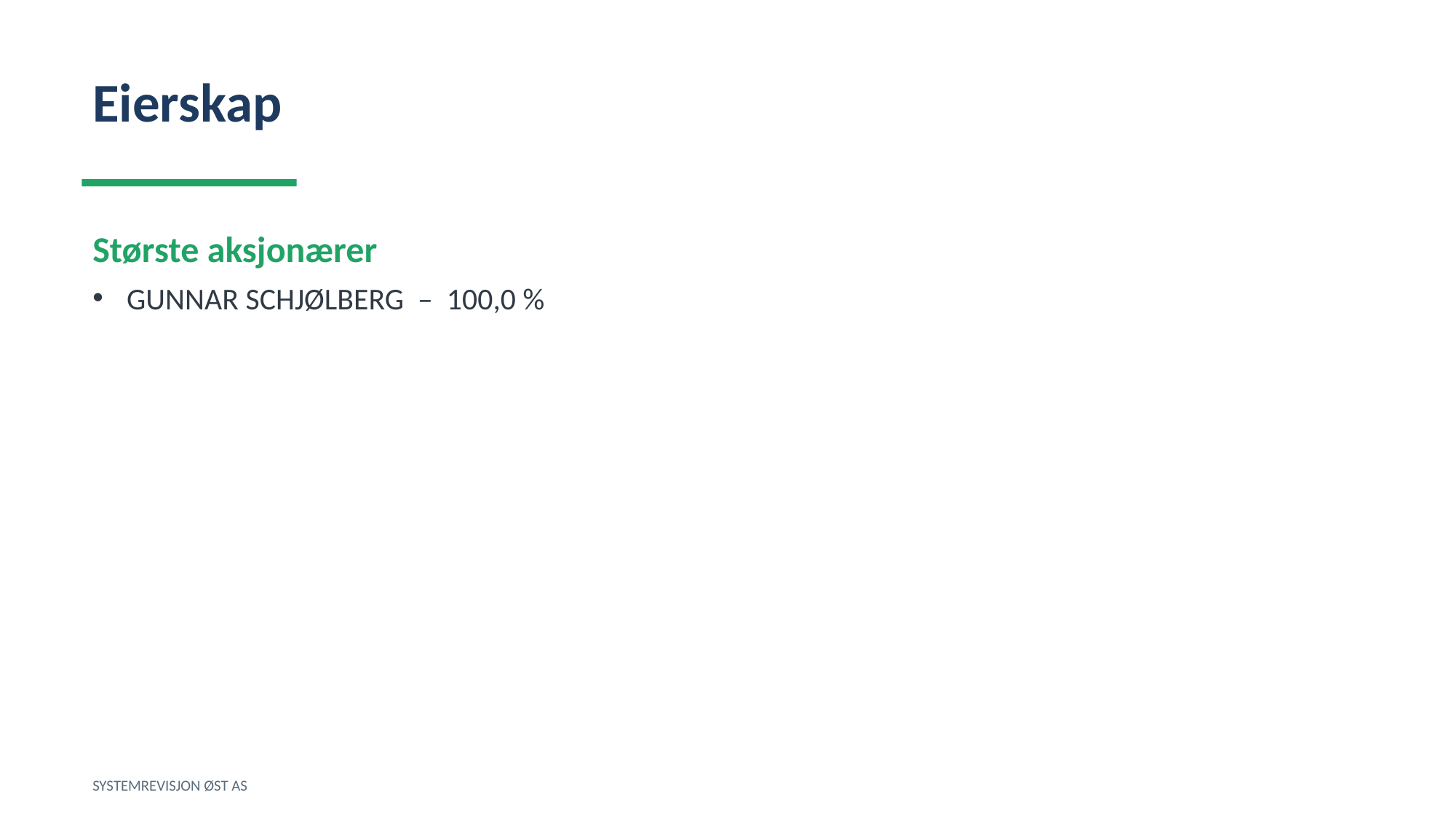

Eierskap

Største aksjonærer
GUNNAR SCHJØLBERG  –  100,0 %
SYSTEMREVISJON ØST AS